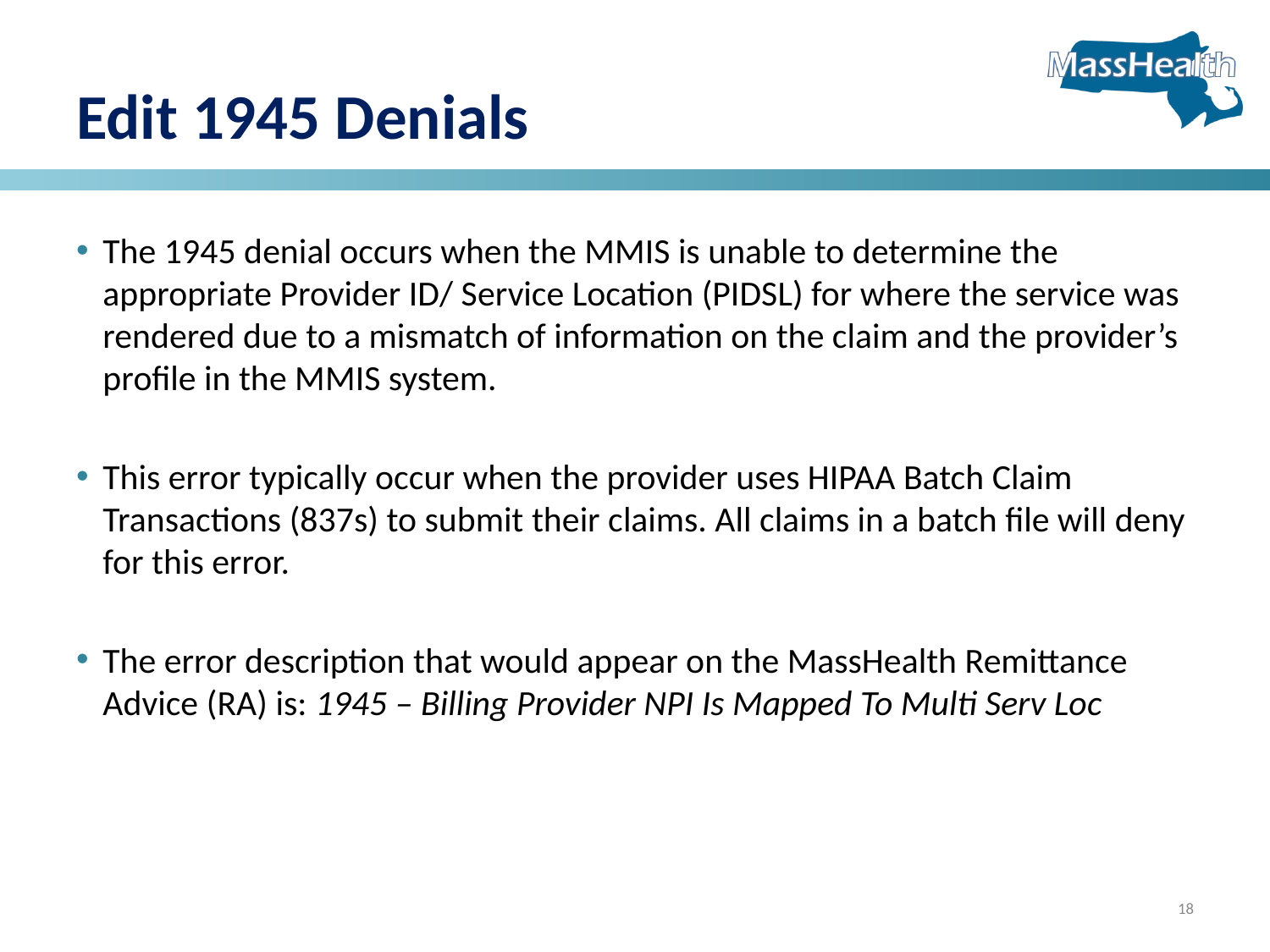

# Edit 1945 Denials
The 1945 denial occurs when the MMIS is unable to determine the appropriate Provider ID/ Service Location (PIDSL) for where the service was rendered due to a mismatch of information on the claim and the provider’s profile in the MMIS system.

This error typically occur when the provider uses HIPAA Batch Claim Transactions (837s) to submit their claims. All claims in a batch file will deny for this error.

The error description that would appear on the MassHealth Remittance Advice (RA) is: 1945 – Billing Provider NPI Is Mapped To Multi Serv Loc

18